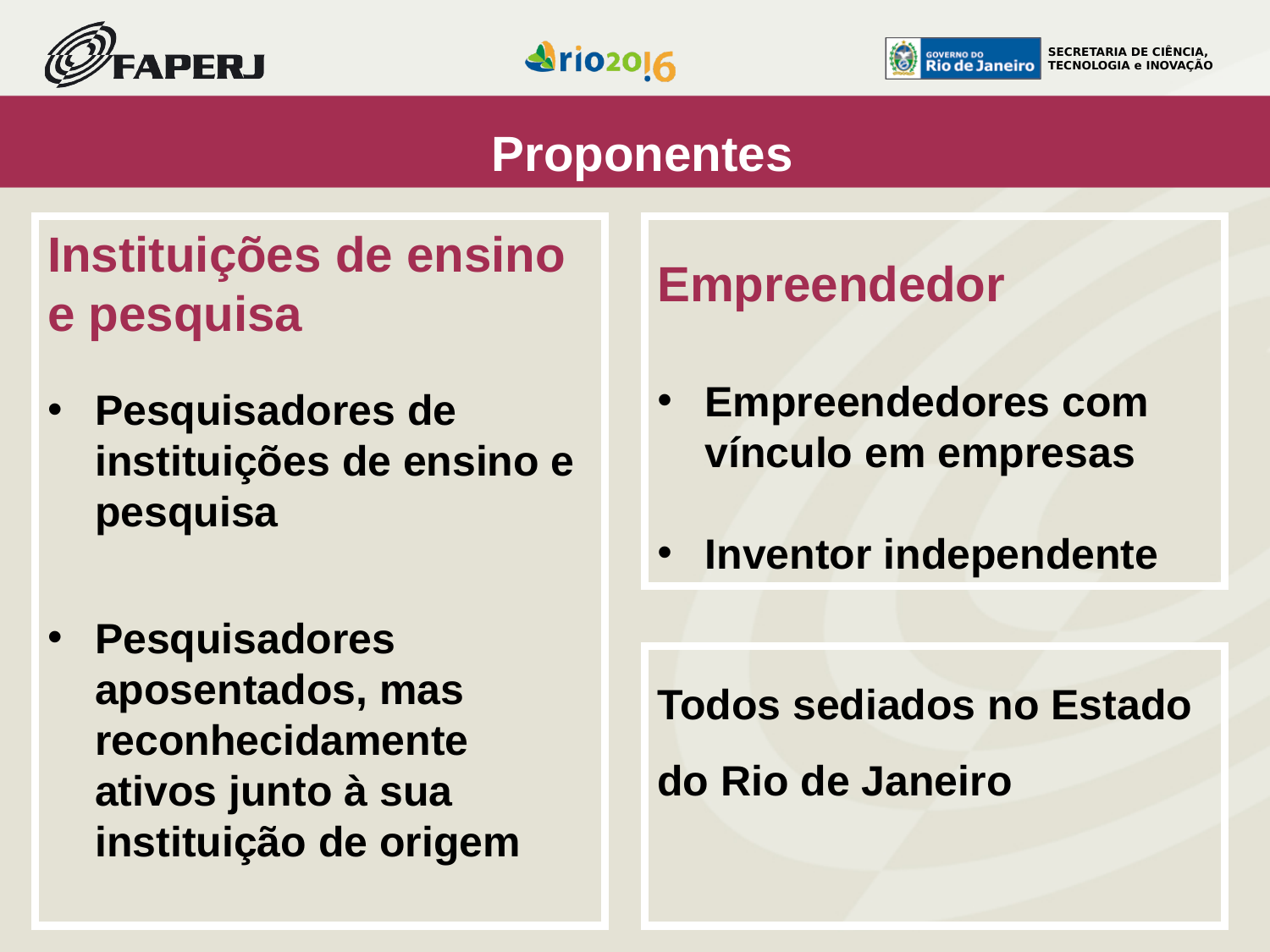

# Proponentes
Instituições de ensino e pesquisa

Pesquisadores de instituições de ensino e pesquisa

Pesquisadores aposentados, mas reconhecidamente ativos junto à sua instituição de origem

Empreendedor

Empreendedores com vínculo em empresas

Inventor independente

Todos sediados no Estado do Rio de Janeiro